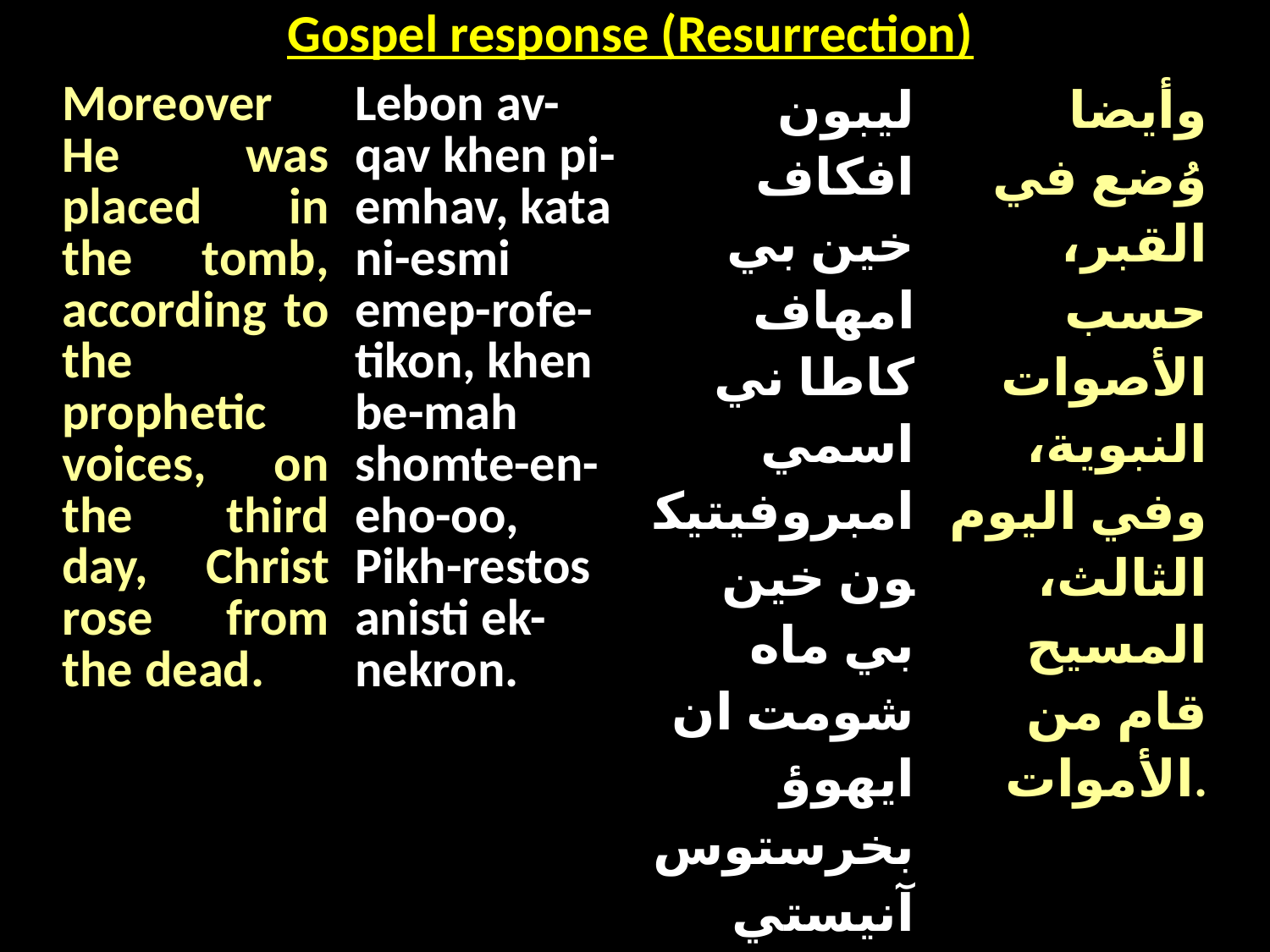

| Gospel response (Resurrection) |
| --- |
| Moreover He was placed in the tomb, according to the prophetic voices, on the third day, Christ rose from the dead. | Lebon av-qav khen pi-emhav, kata ni-esmi emep-rofe-tikon, khen be-mah shomte-en-eho-oo, Pikh-restos anisti ek-nekron. | ليبون افكاف خين بي امهاف كاطا ني اسمي امبروفيتيكون خين بي ماه شومت ان ايهوؤ بخرستوس آنيستي اكنكرون | وأيضا وُضع في القبر، حسب الأصوات النبوية، وفي اليوم الثالث، المسيح قام من الأموات. |
| --- | --- | --- | --- |